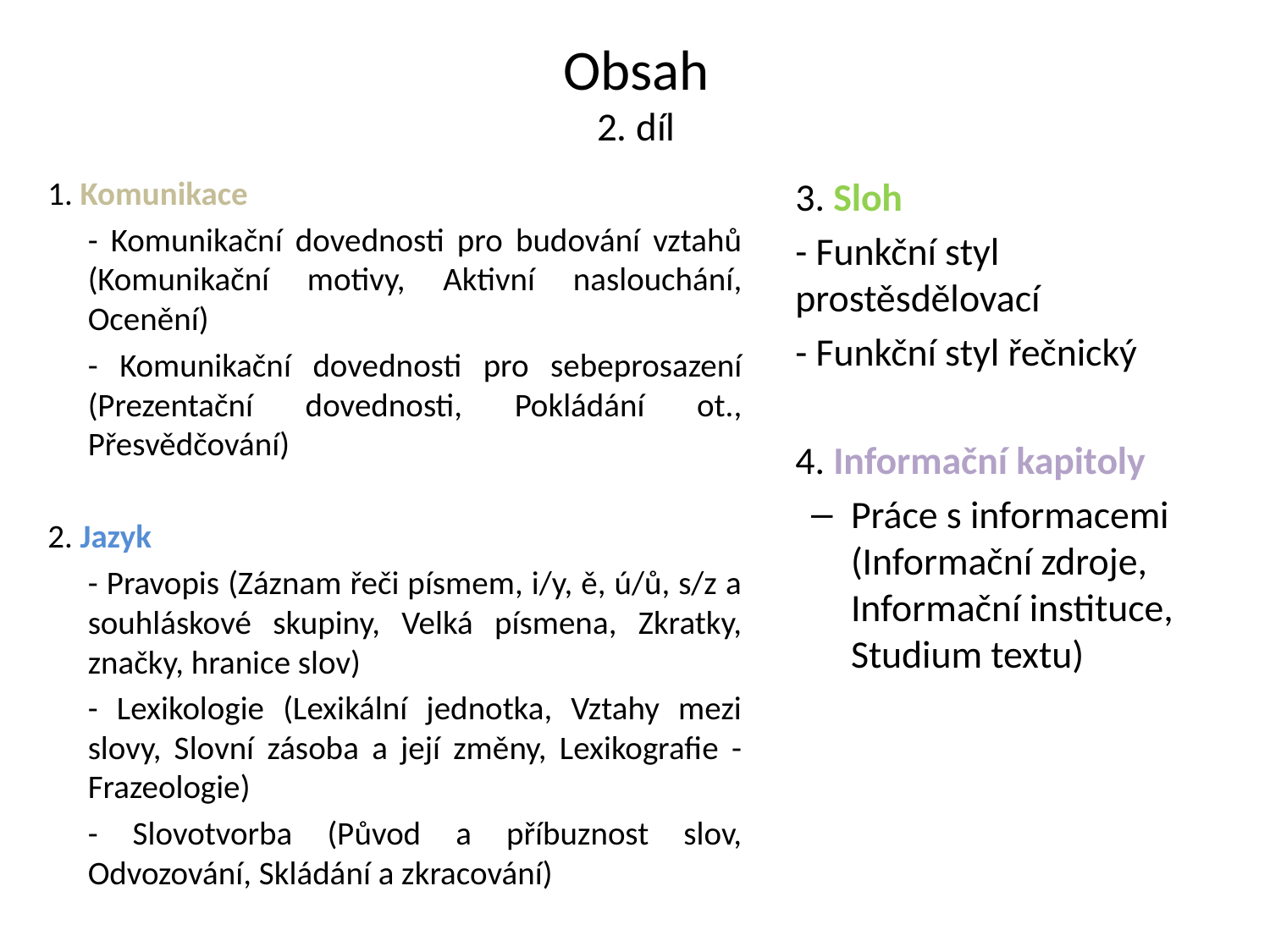

# Obsah 2. díl
1. Komunikace
	- Komunikační dovednosti pro budování vztahů (Komunikační motivy, Aktivní naslouchání, Ocenění)
	- Komunikační dovednosti pro sebeprosazení (Prezentační dovednosti, Pokládání ot., Přesvědčování)

2. Jazyk
	- Pravopis (Záznam řeči písmem, i/y, ě, ú/ů, s/z a souhláskové skupiny, Velká písmena, Zkratky, značky, hranice slov)
	- Lexikologie (Lexikální jednotka, Vztahy mezi slovy, Slovní zásoba a její změny, Lexikografie - Frazeologie)
	- Slovotvorba (Původ a příbuznost slov, Odvozování, Skládání a zkracování)

	3. Sloh
	- Funkční styl prostěsdělovací
	- Funkční styl řečnický

	4. Informační kapitoly
Práce s informacemi (Informační zdroje, Informační instituce, Studium textu)